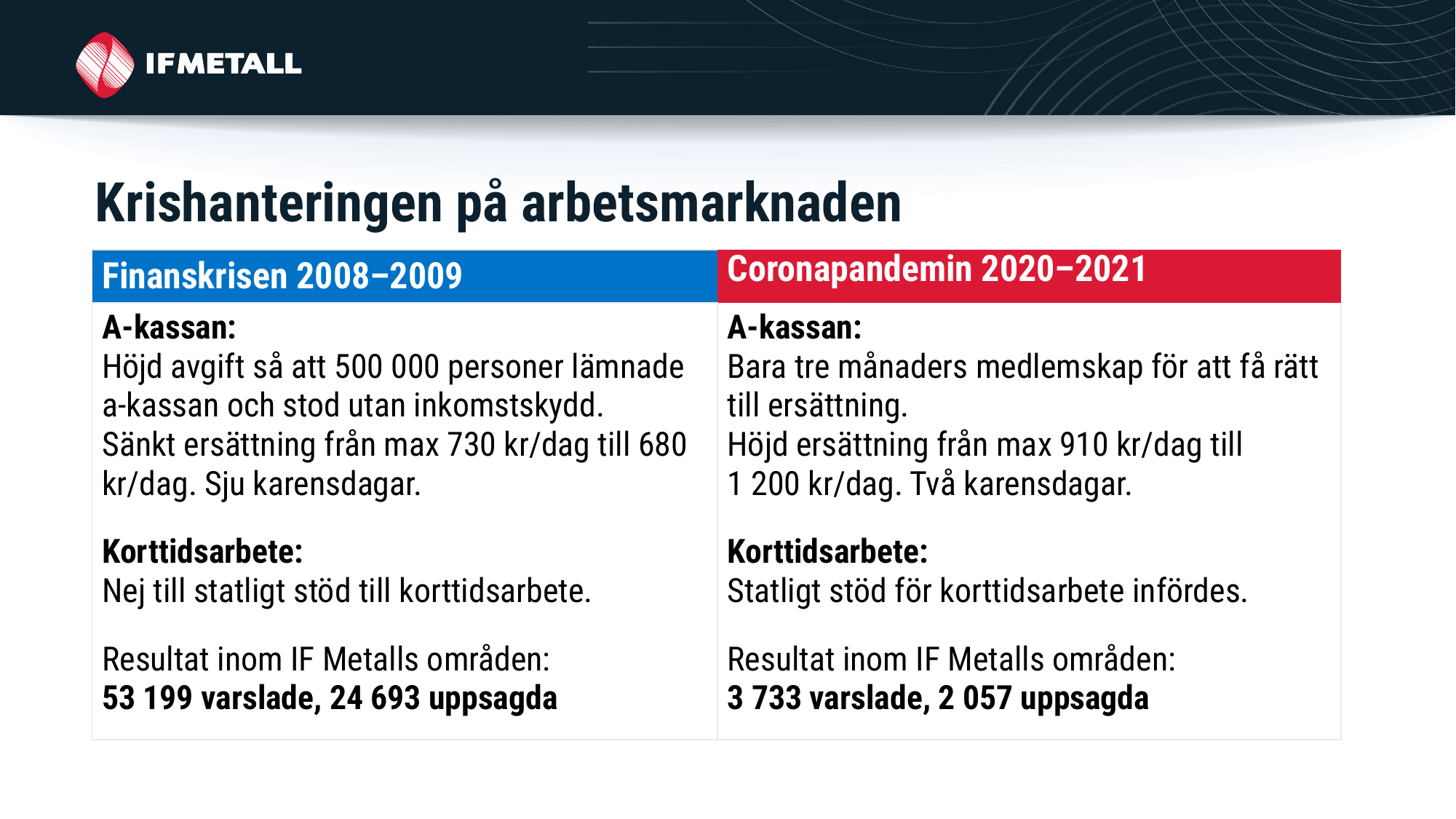

# Krishanteringen på arbetsmarknaden
| Finanskrisen 2008–2009 | Coronapandemin 2020–2021 |
| --- | --- |
| A-kassan: Höjd avgift så att 500 000 personer lämnade a-kassan och stod utan inkomstskydd. Sänkt ersättning från max 730 kr/dag till 680 kr/dag. Sju karensdagar. Korttidsarbete: Nej till statligt stöd till korttidsarbete. Resultat inom IF Metalls områden: 53 199 varslade, 24 693 uppsagda | A-kassan: Bara tre månaders medlemskap för att få rätt till ersättning. Höjd ersättning från max 910 kr/dag till 1 200 kr/dag. Två karensdagar. Korttidsarbete: Statligt stöd för korttidsarbete infördes. Resultat inom IF Metalls områden: 3 733 varslade, 2 057 uppsagda |